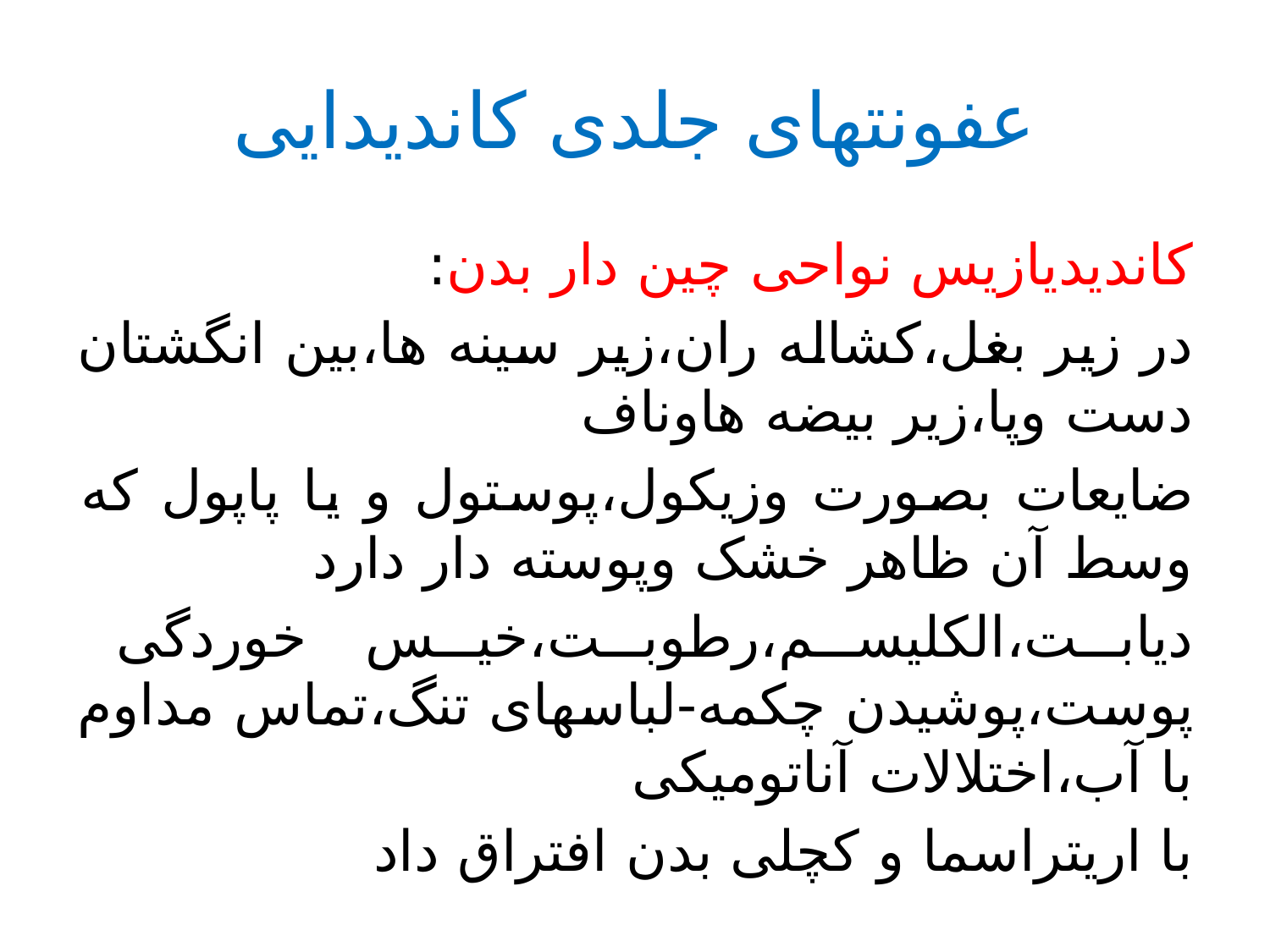

# عفونتهای جلدی کاندیدایی
کاندیدیازیس نواحی چین دار بدن:
در زیر بغل،کشاله ران،زیر سینه ها،بین انگشتان دست وپا،زیر بیضه هاوناف
ضایعات بصورت وزیکول،پوستول و یا پاپول که وسط آن ظاهر خشک وپوسته دار دارد
دیابت،الکلیسم،رطوبت،خیس خوردگی پوست،پوشیدن چکمه-لباسهای تنگ،تماس مداوم با آب،اختلالات آناتومیکی
با اریتراسما و کچلی بدن افتراق داد